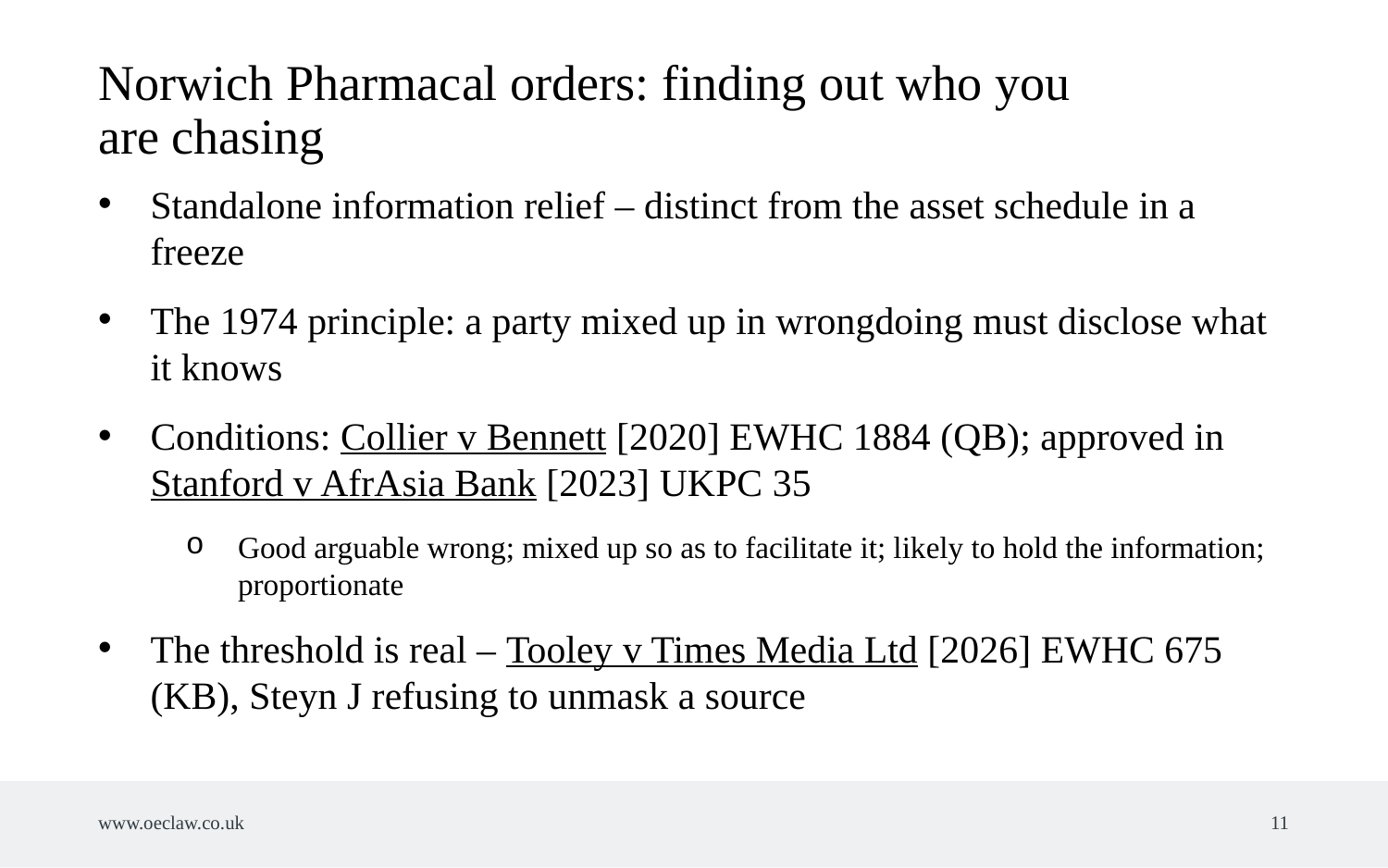

Norwich Pharmacal orders: finding out who you are chasing
Standalone information relief – distinct from the asset schedule in a freeze
The 1974 principle: a party mixed up in wrongdoing must disclose what it knows
Conditions: Collier v Bennett [2020] EWHC 1884 (QB); approved in Stanford v AfrAsia Bank [2023] UKPC 35
Good arguable wrong; mixed up so as to facilitate it; likely to hold the information; proportionate
The threshold is real – Tooley v Times Media Ltd [2026] EWHC 675 (KB), Steyn J refusing to unmask a source
www.oeclaw.co.uk
11